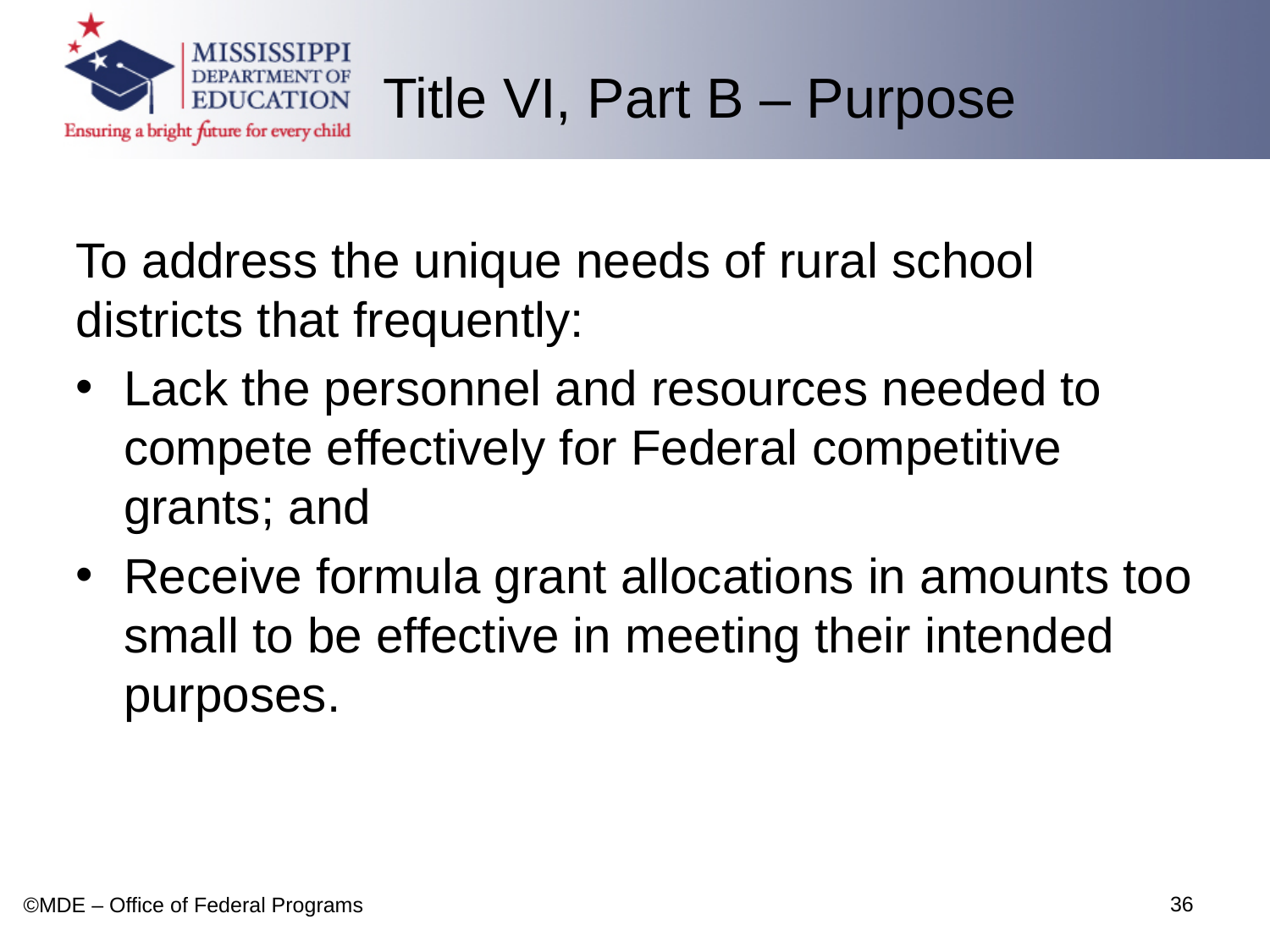

Title VI, Part B – Purpose
To address the unique needs of rural school districts that frequently:
Lack the personnel and resources needed to compete effectively for Federal competitive grants; and
Receive formula grant allocations in amounts too small to be effective in meeting their intended purposes.

36
©MDE – Office of Federal Programs